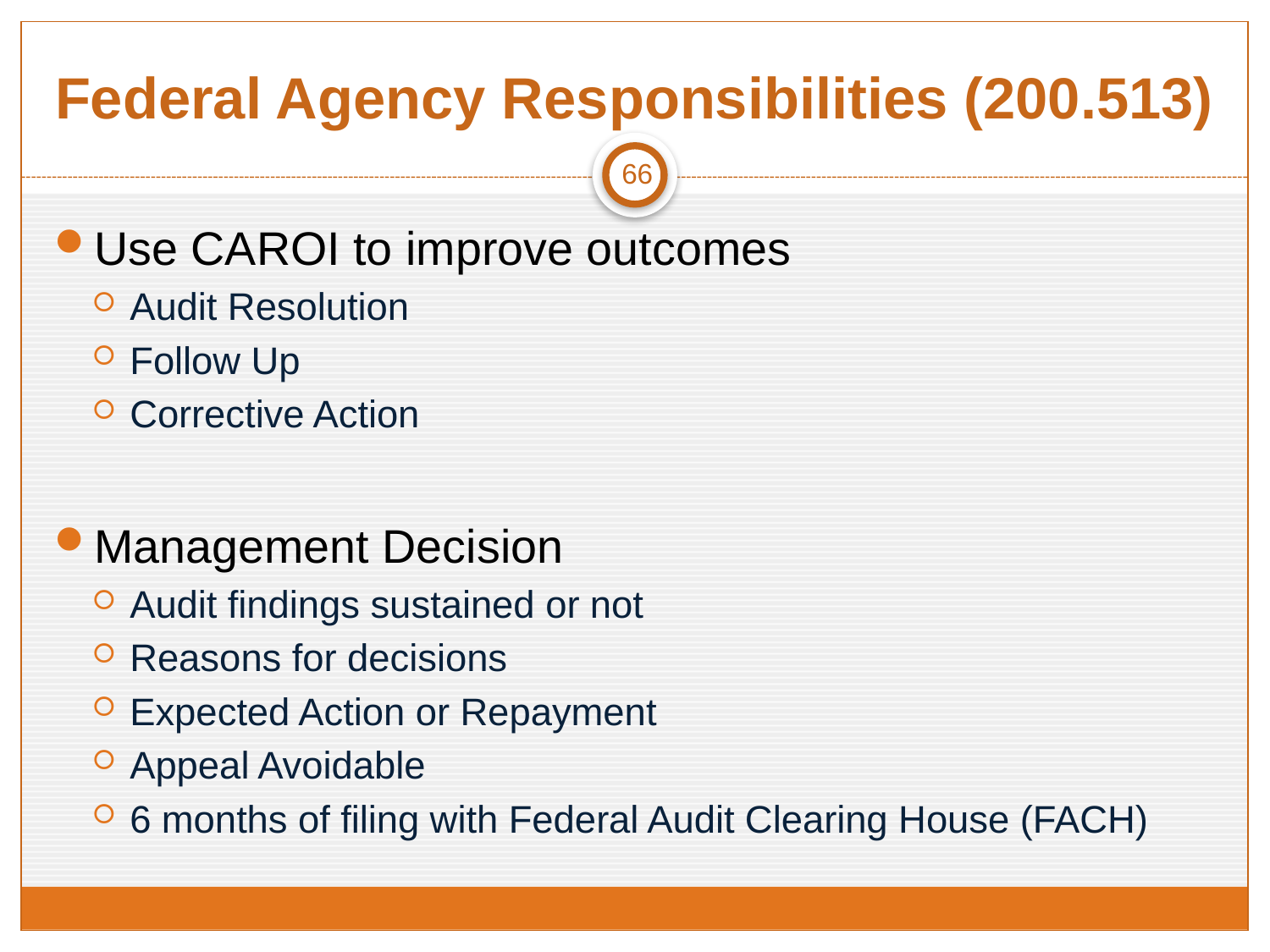

# Federal Agency Responsibilities (200.513)
66
Use CAROI to improve outcomes
Audit Resolution
Follow Up
Corrective Action

Management Decision
Audit findings sustained or not
Reasons for decisions
Expected Action or Repayment
Appeal Avoidable
6 months of filing with Federal Audit Clearing House (FACH)